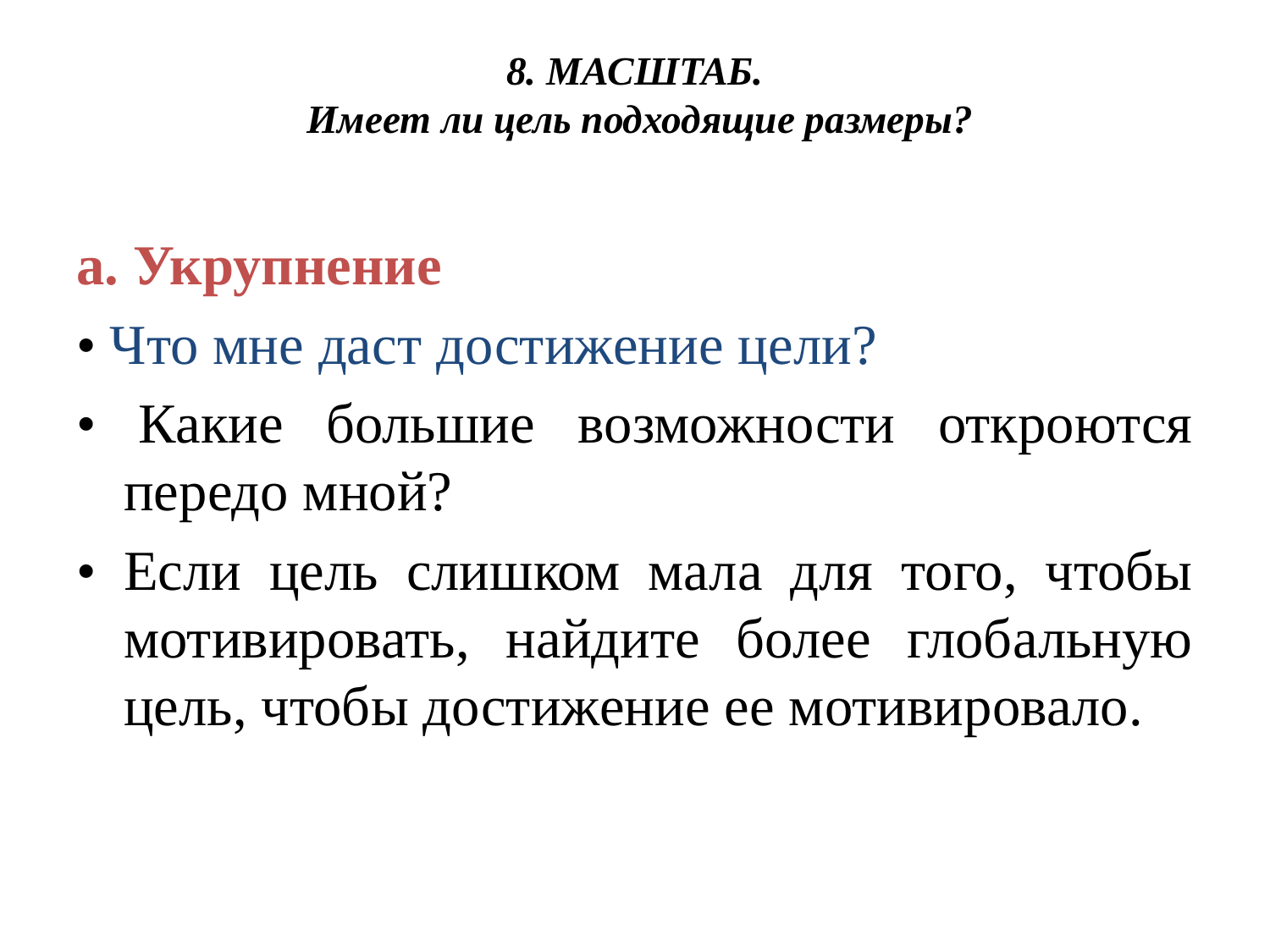

# 8. МАСШТАБ. Имеет ли цель подходящие размеры?
a. Укрупнение
• Что мне даст достижение цели?
• Какие большие возможности откроются передо мной?
• Если цель слишком мала для того, чтобы мотивировать, найдите более глобальную цель, чтобы достижение ее мотивировало.